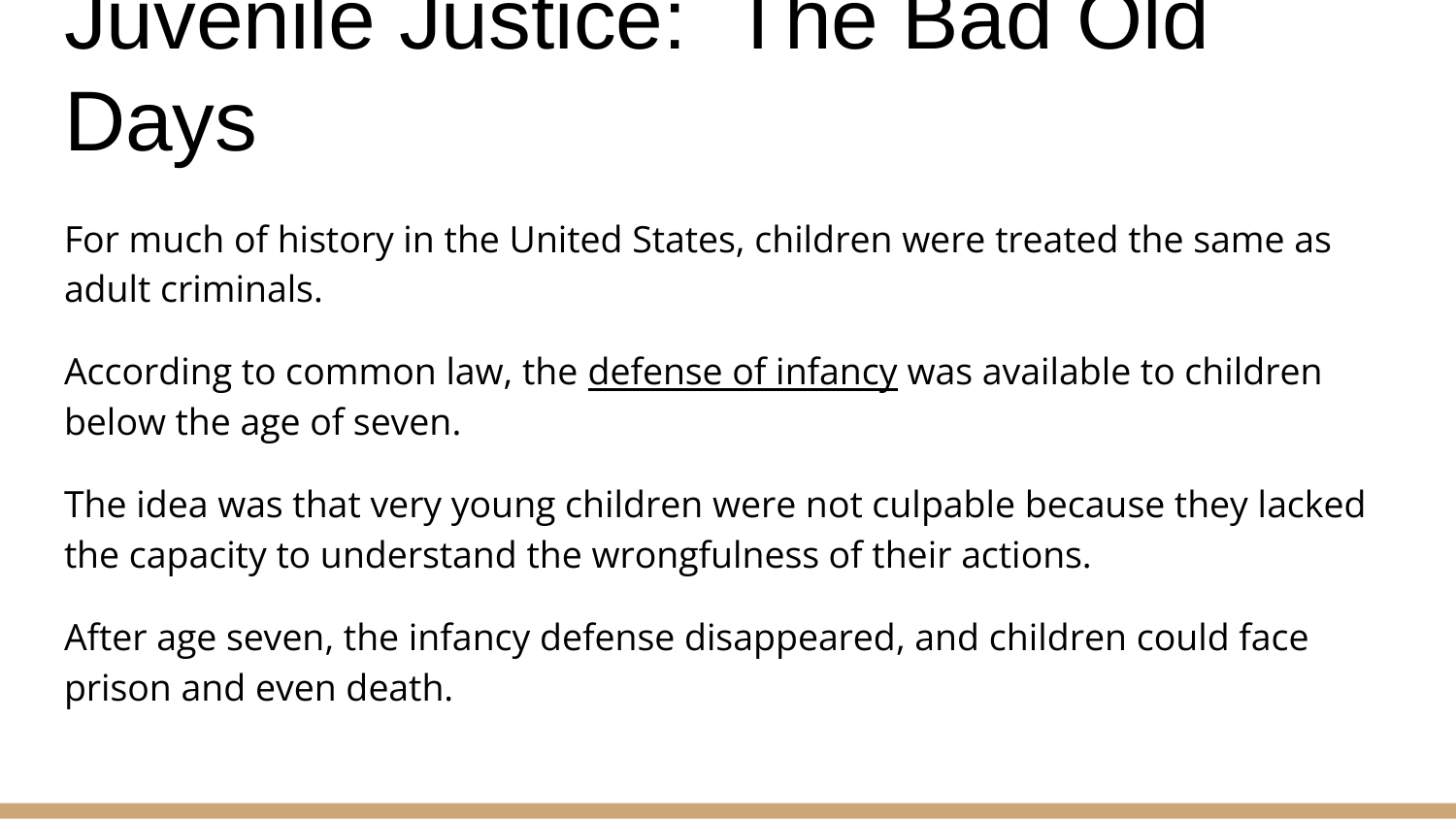

# Juvenile Justice:  The Bad Old Days
For much of history in the United States, children were treated the same as adult criminals.
According to common law, the defense of infancy was available to children below the age of seven.
The idea was that very young children were not culpable because they lacked the capacity to understand the wrongfulness of their actions.
After age seven, the infancy defense disappeared, and children could face prison and even death.